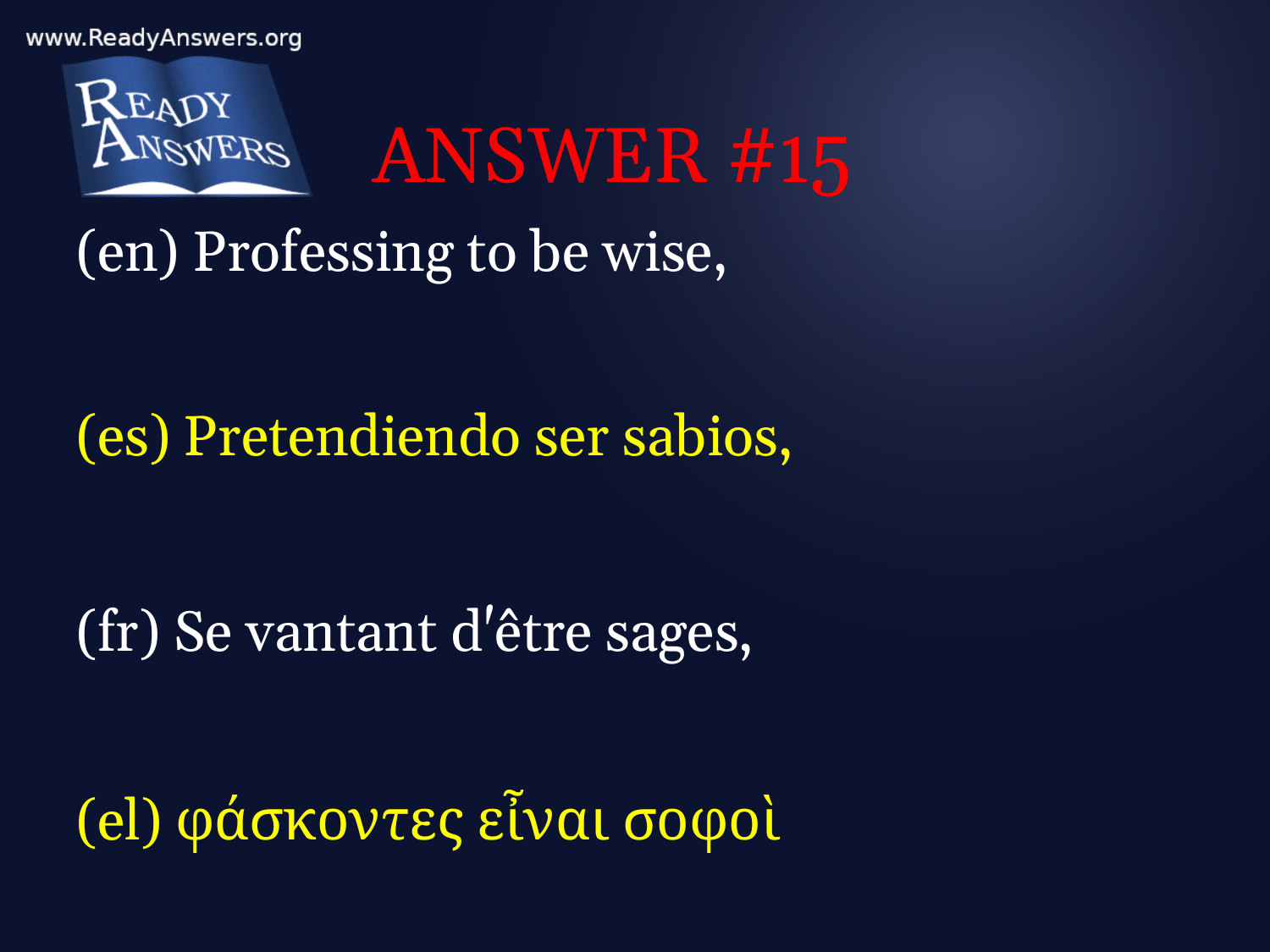

# ANSWER #15
(en) Professing to be wise,
(es) Pretendiendo ser sabios,
(fr) Se vantant d'être sages,
(el) φάσκοντες εἶναι σοφοὶ